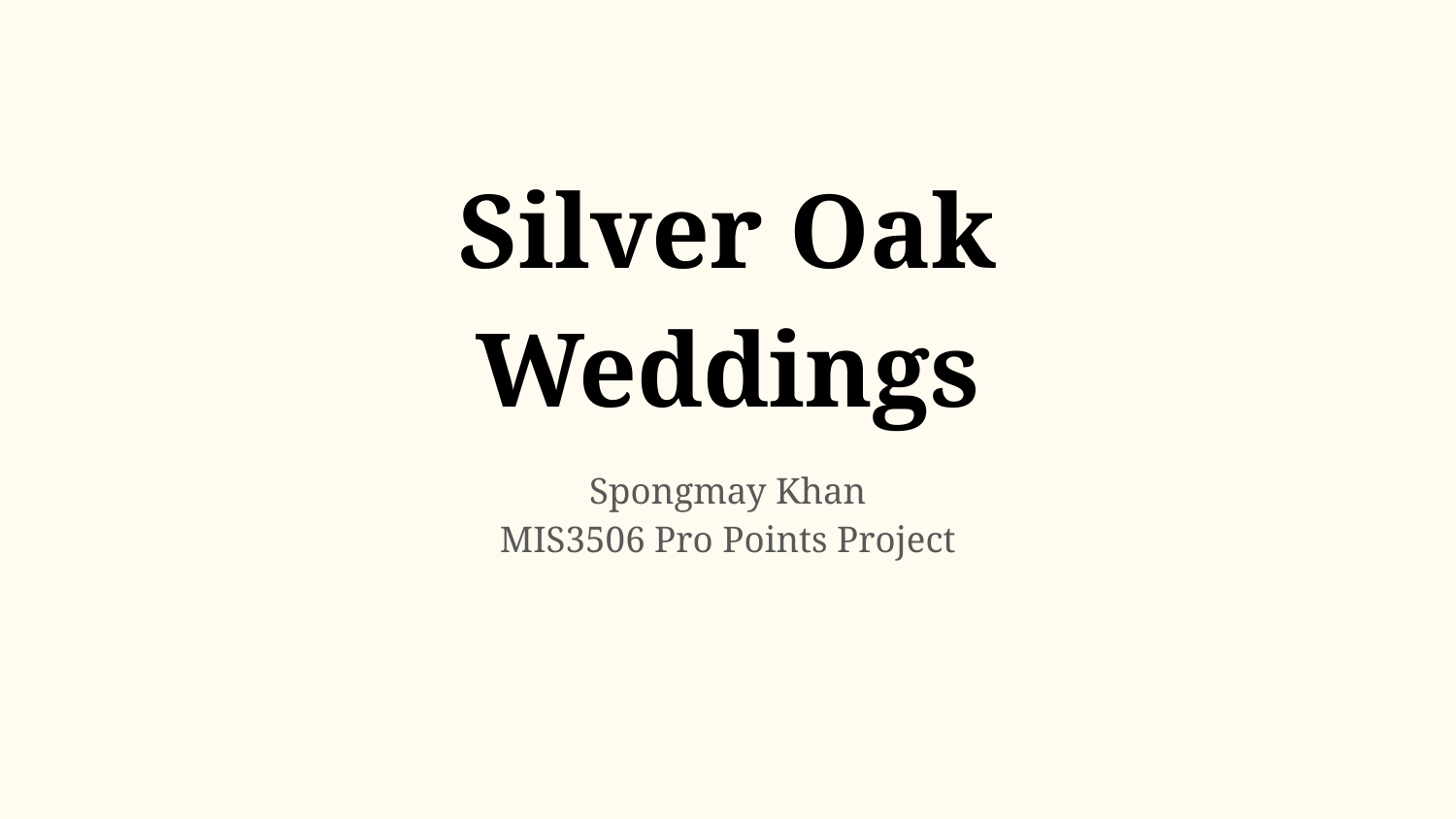

# Silver Oak Weddings
Spongmay Khan
MIS3506 Pro Points Project